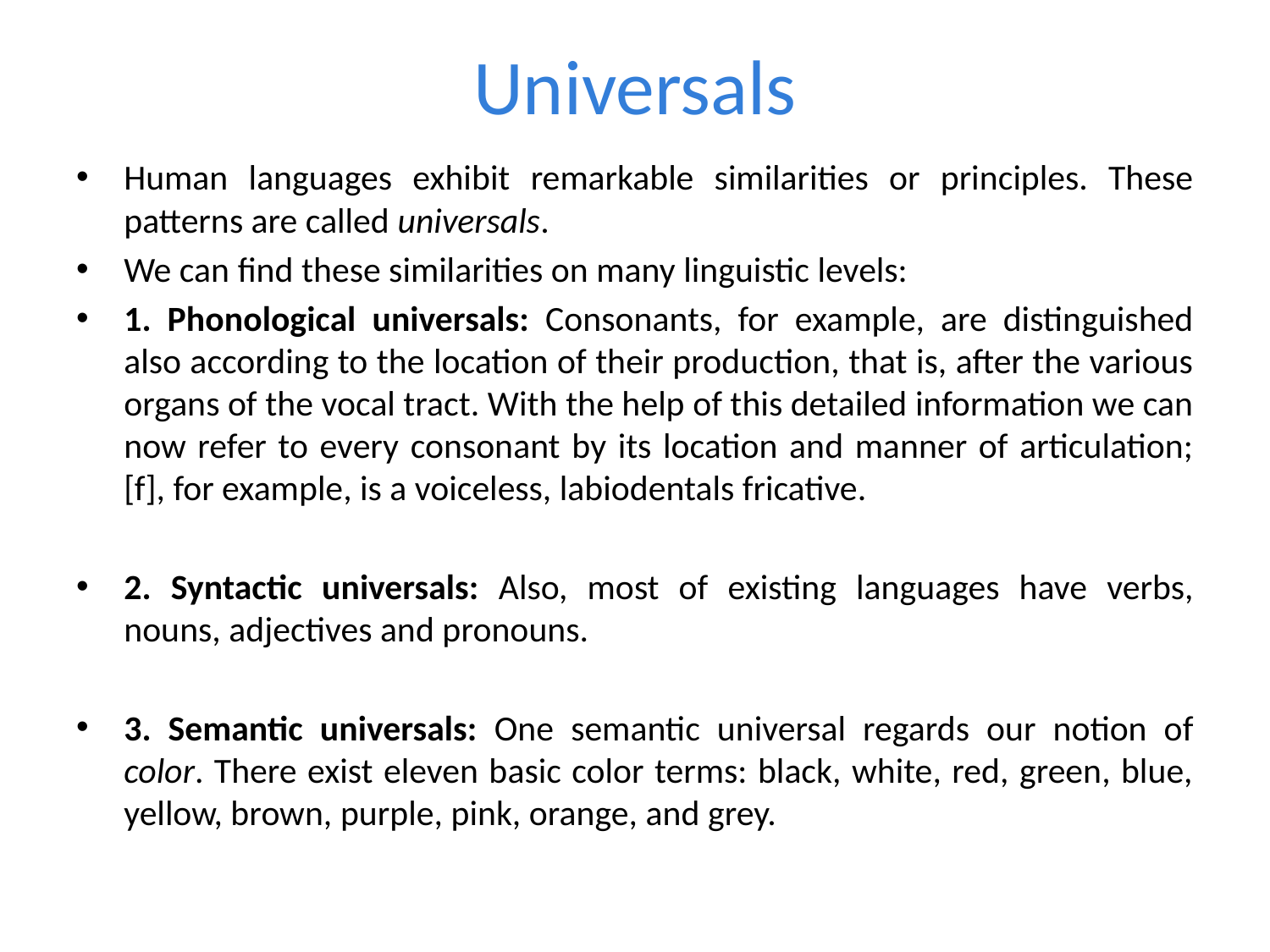

# Universals
Human languages exhibit remarkable similarities or principles. These patterns are called universals.
We can find these similarities on many linguistic levels:
1. Phonological universals: Consonants, for example, are distinguished also according to the location of their production, that is, after the various organs of the vocal tract. With the help of this detailed information we can now refer to every consonant by its location and manner of articulation; [f], for example, is a voiceless, labiodentals fricative.

2. Syntactic universals: Also, most of existing languages have verbs, nouns, adjectives and pronouns.

3. Semantic universals: One semantic universal regards our notion of color. There exist eleven basic color terms: black, white, red, green, blue, yellow, brown, purple, pink, orange, and grey.